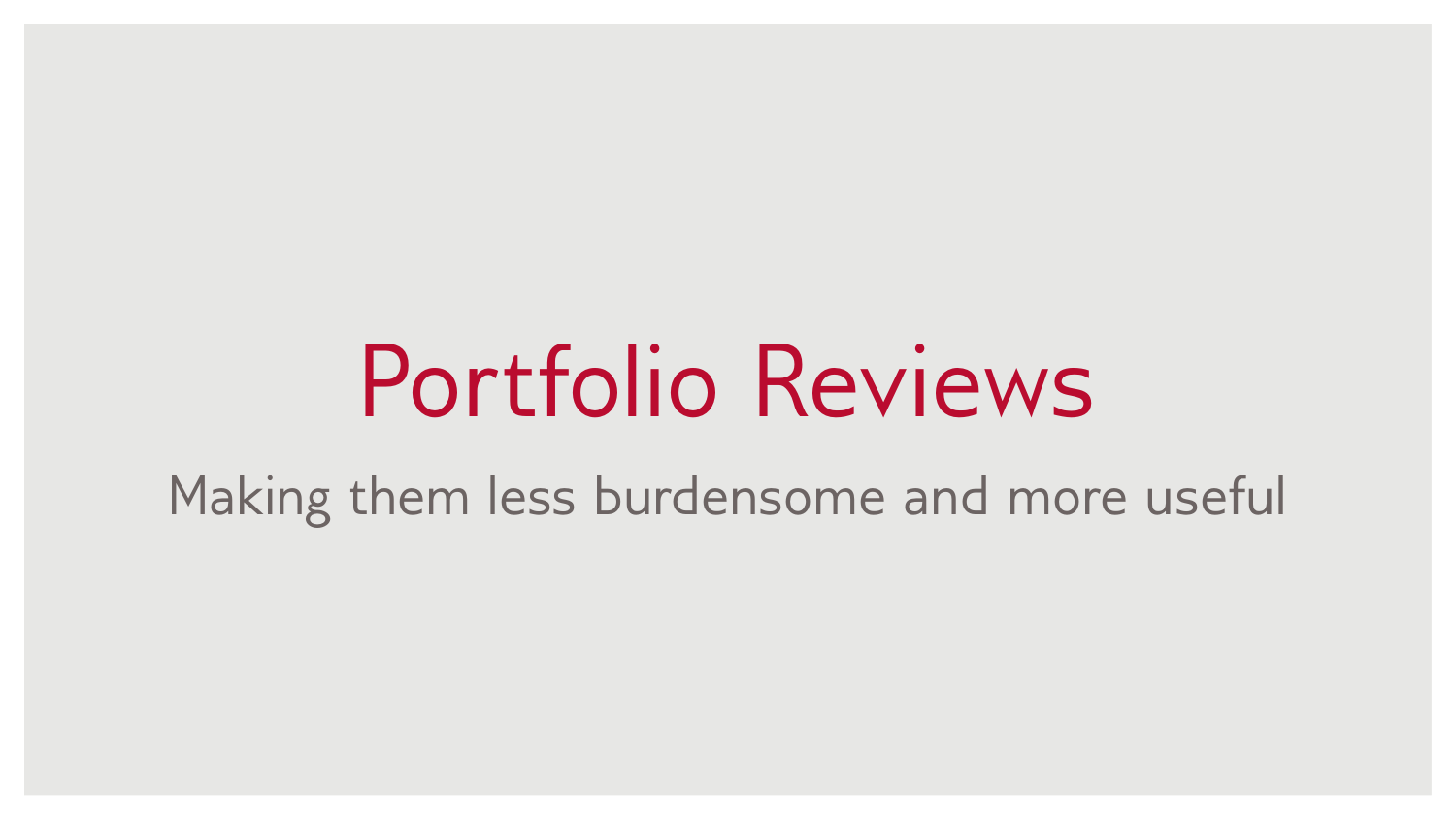

# Portfolio Reviews
Making them less burdensome and more useful